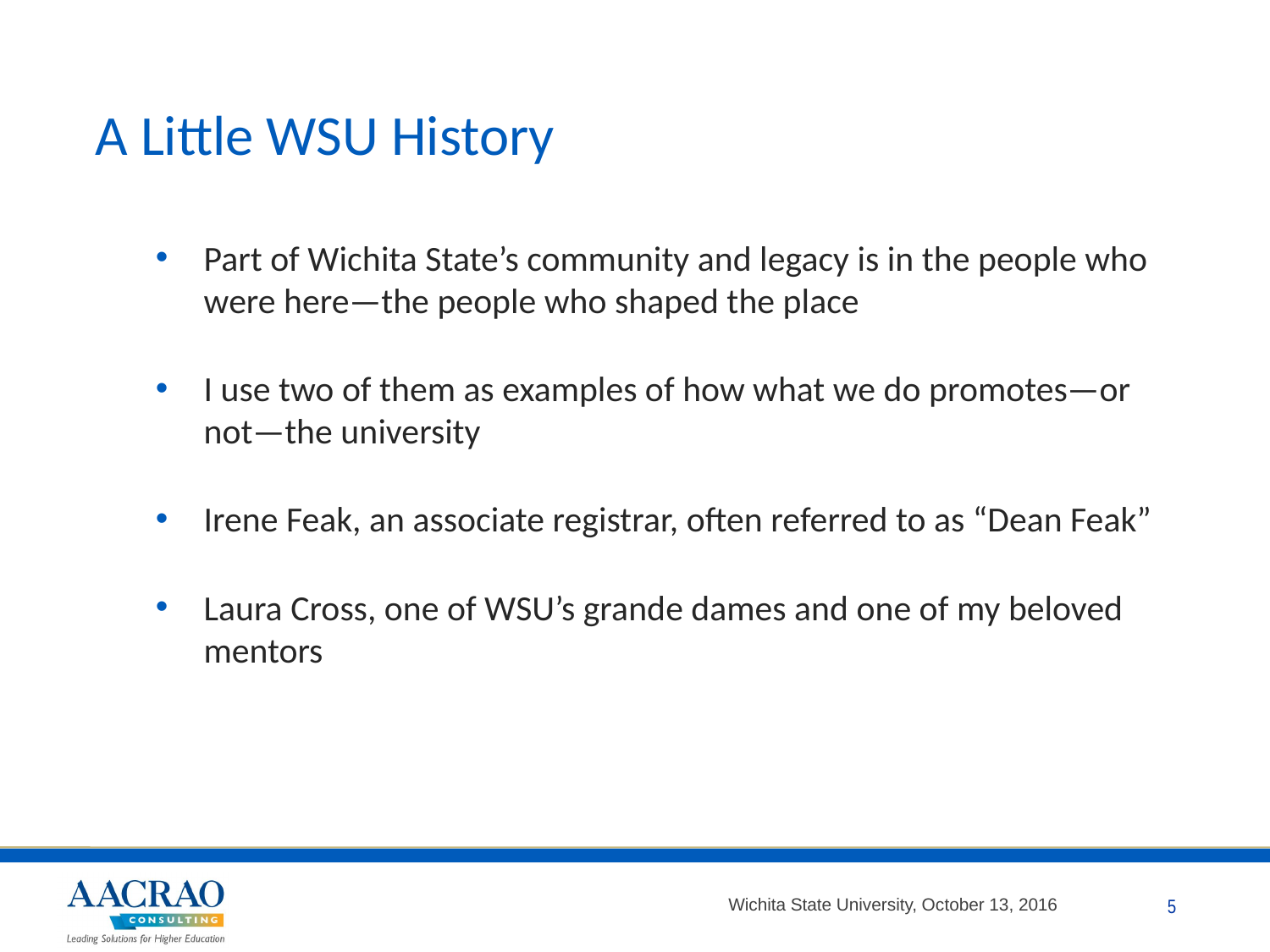

# A Little WSU History
Part of Wichita State’s community and legacy is in the people who were here—the people who shaped the place
I use two of them as examples of how what we do promotes—or not—the university
Irene Feak, an associate registrar, often referred to as “Dean Feak”
Laura Cross, one of WSU’s grande dames and one of my beloved mentors